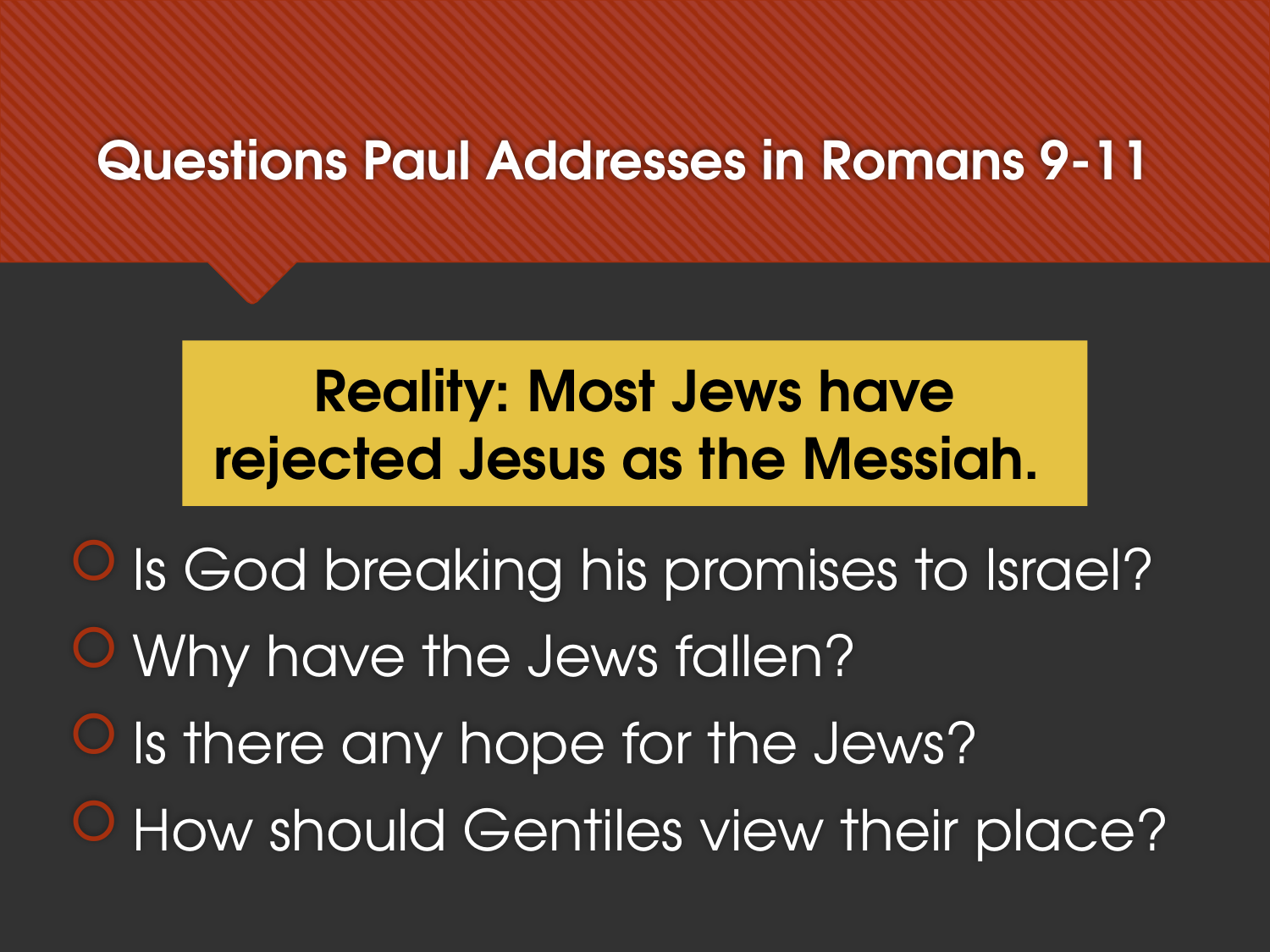

# Questions Paul Addresses in Romans 9-11
Reality: Most Jews have rejected Jesus as the Messiah.
Is God breaking his promises to Israel?
Why have the Jews fallen?
Is there any hope for the Jews?
How should Gentiles view their place?